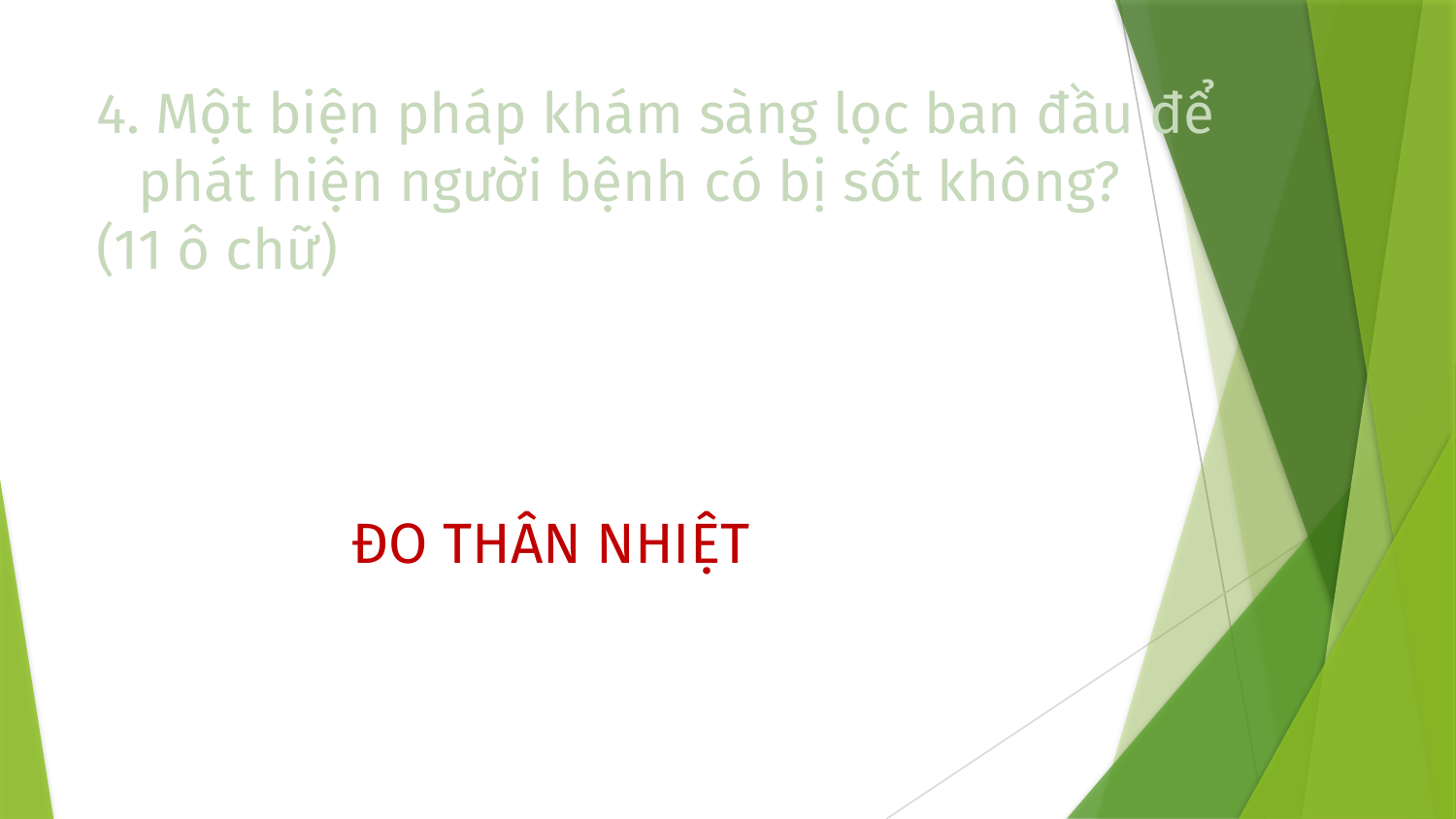

4. Một biện pháp khám sàng lọc ban đầu để phát hiện người bệnh có bị sốt không?
(11 ô chữ)

# ĐO THÂN NHIỆT